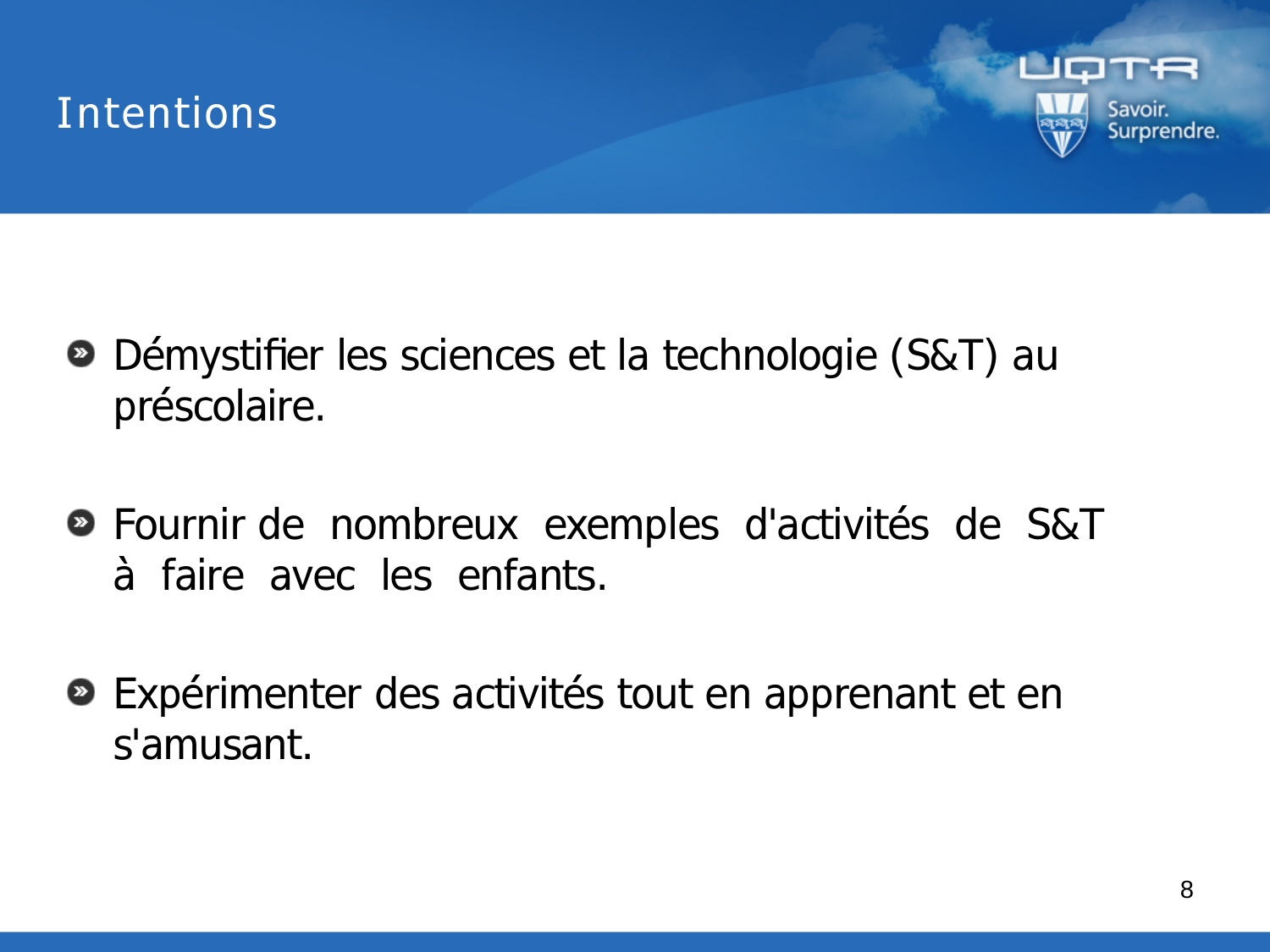

# Intentions
Démystifier les sciences et la technologie (S&T) au préscolaire.

Fournir de  nombreux  exemples  d'activités  de  S&T  à  faire  avec  les  enfants.

Expérimenter des activités tout en apprenant et en s'amusant.
8